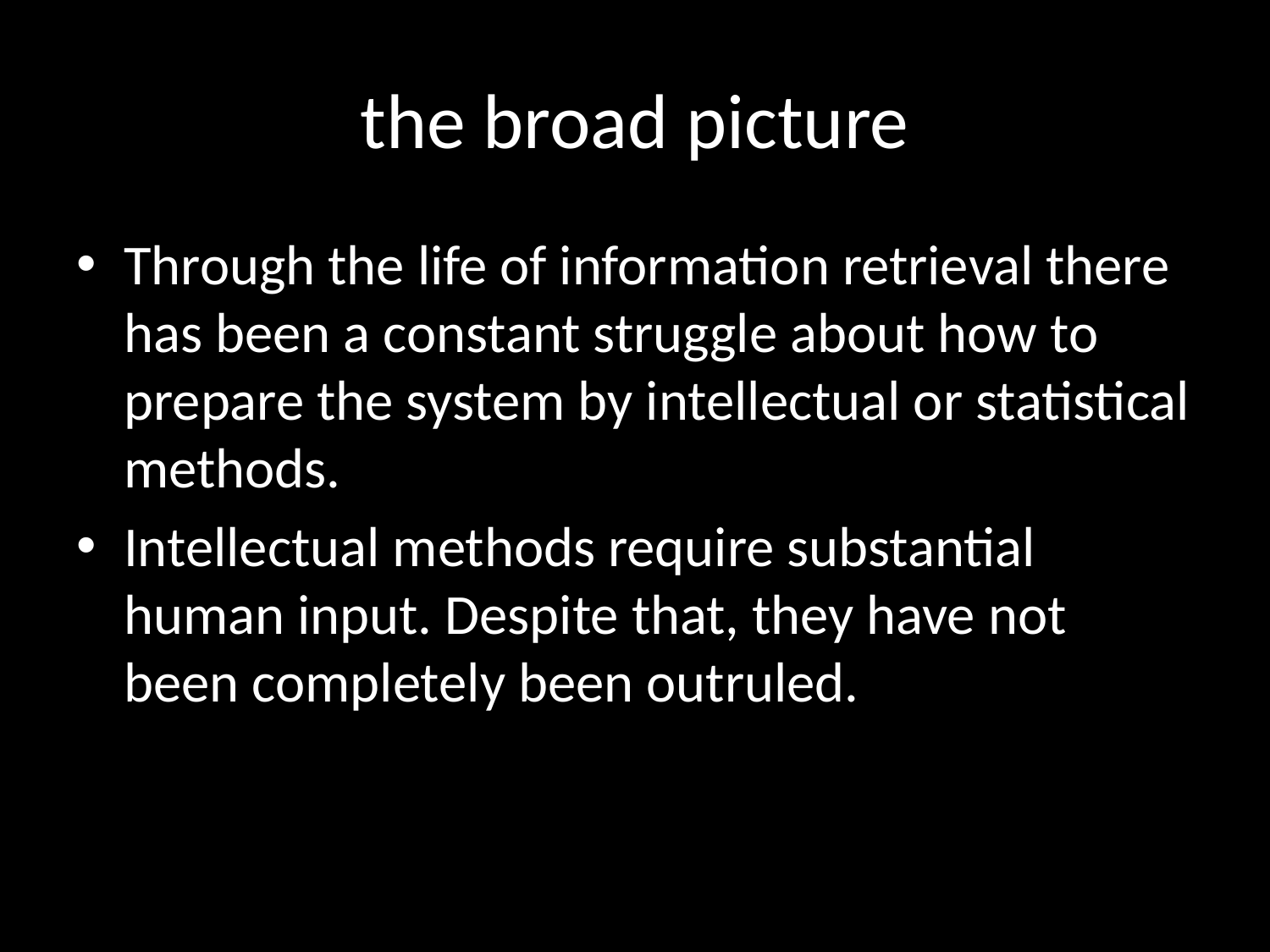

# the broad picture
Through the life of information retrieval there has been a constant struggle about how to prepare the system by intellectual or statistical methods.
Intellectual methods require substantial human input. Despite that, they have not been completely been outruled.